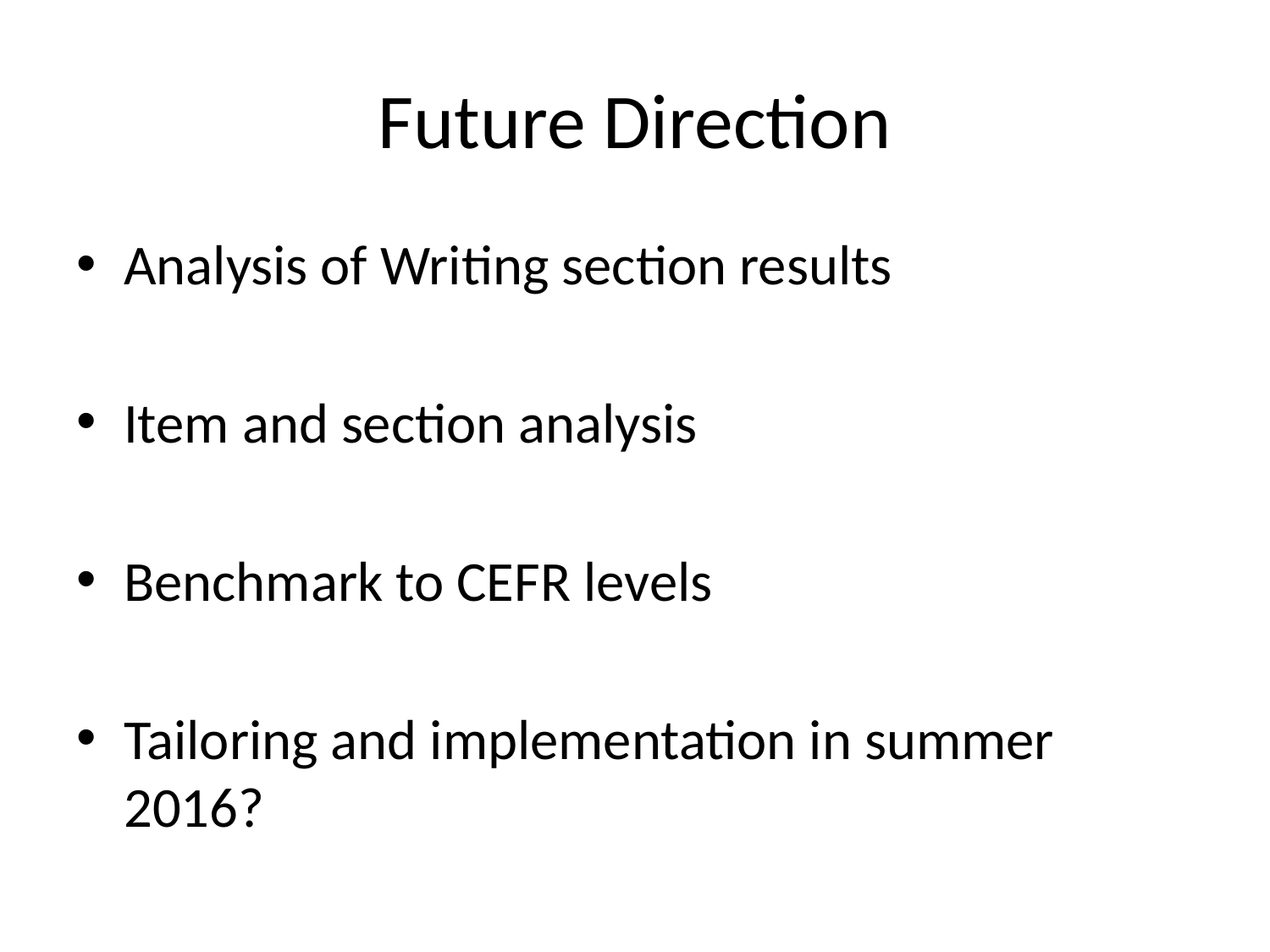

# Future Direction
Analysis of Writing section results

Item and section analysis

Benchmark to CEFR levels

Tailoring and implementation in summer 2016?